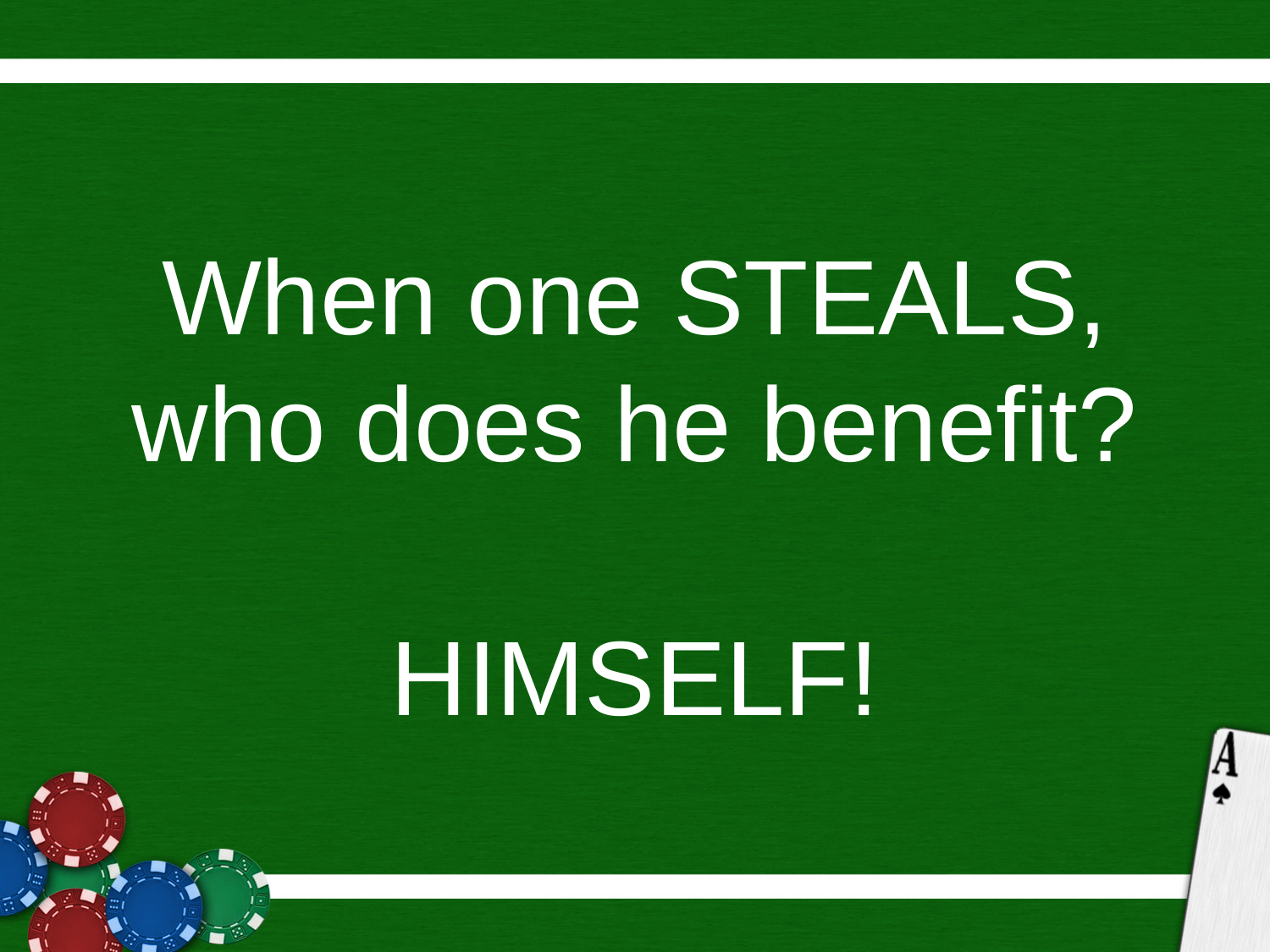

When one STEALS, who does he benefit?

HIMSELF!